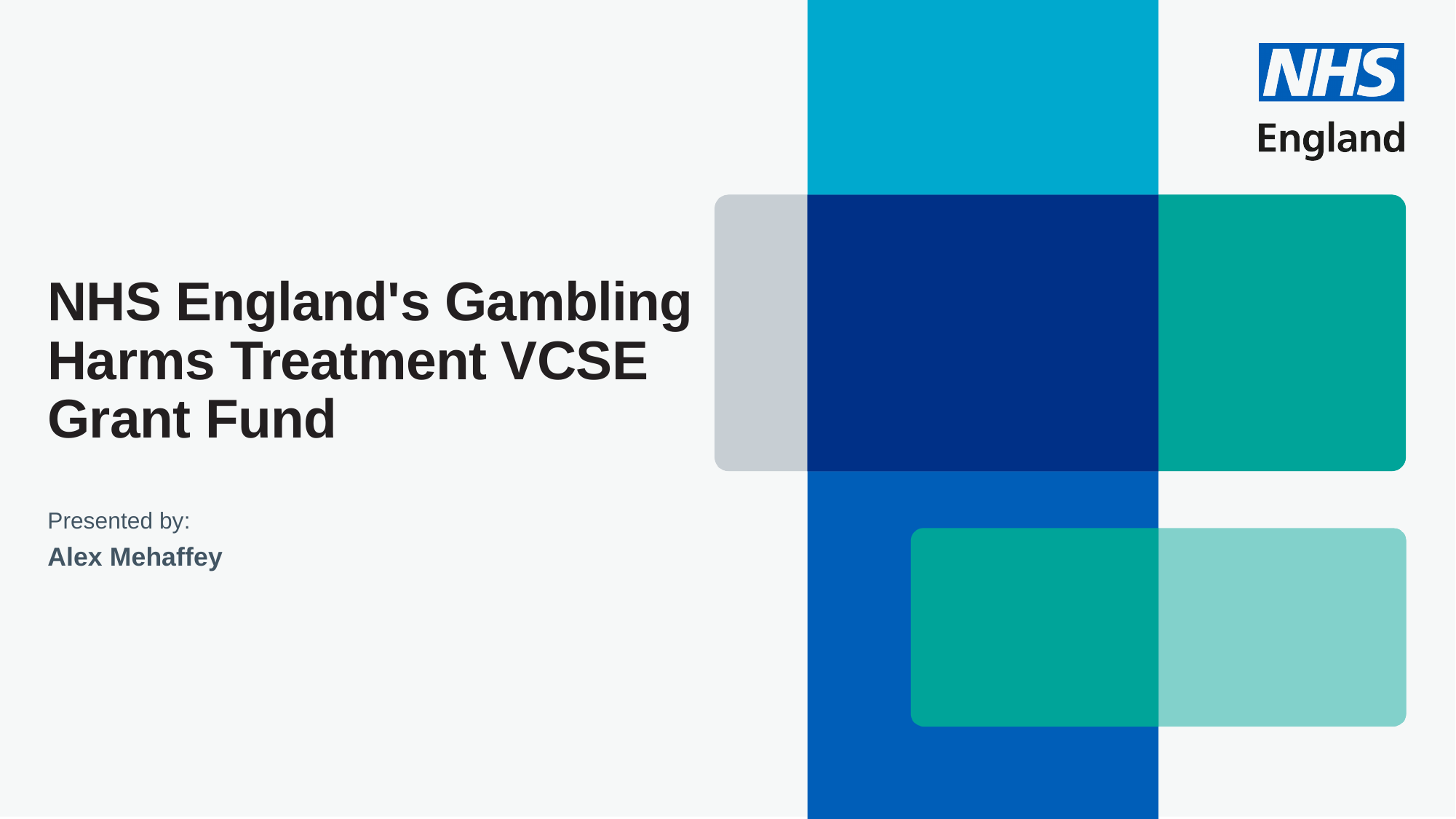

# NHS England's Gambling Harms Treatment VCSE Grant Fund
Presented by:
Alex Mehaffey